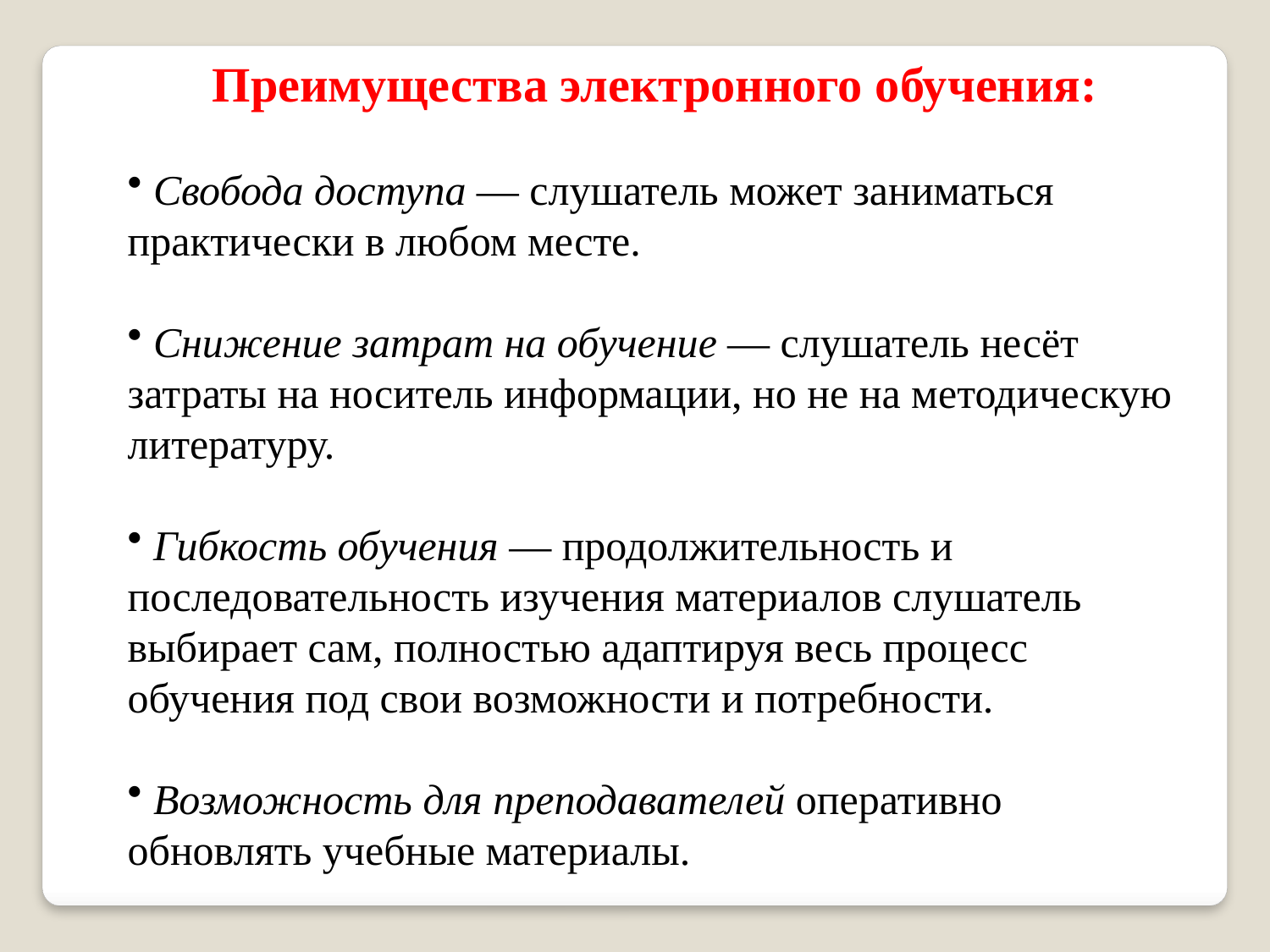

Преимущества электронного обучения:

 Свобода доступа — слушатель может заниматься практически в любом месте.

 Снижение затрат на обучение — слушатель несёт затраты на носитель информации, но не на методическую литературу.

 Гибкость обучения — продолжительность и последовательность изучения материалов слушатель выбирает сам, полностью адаптируя весь процесс обучения под свои возможности и потребности.

 Возможность для преподавателей оперативно обновлять учебные материалы.